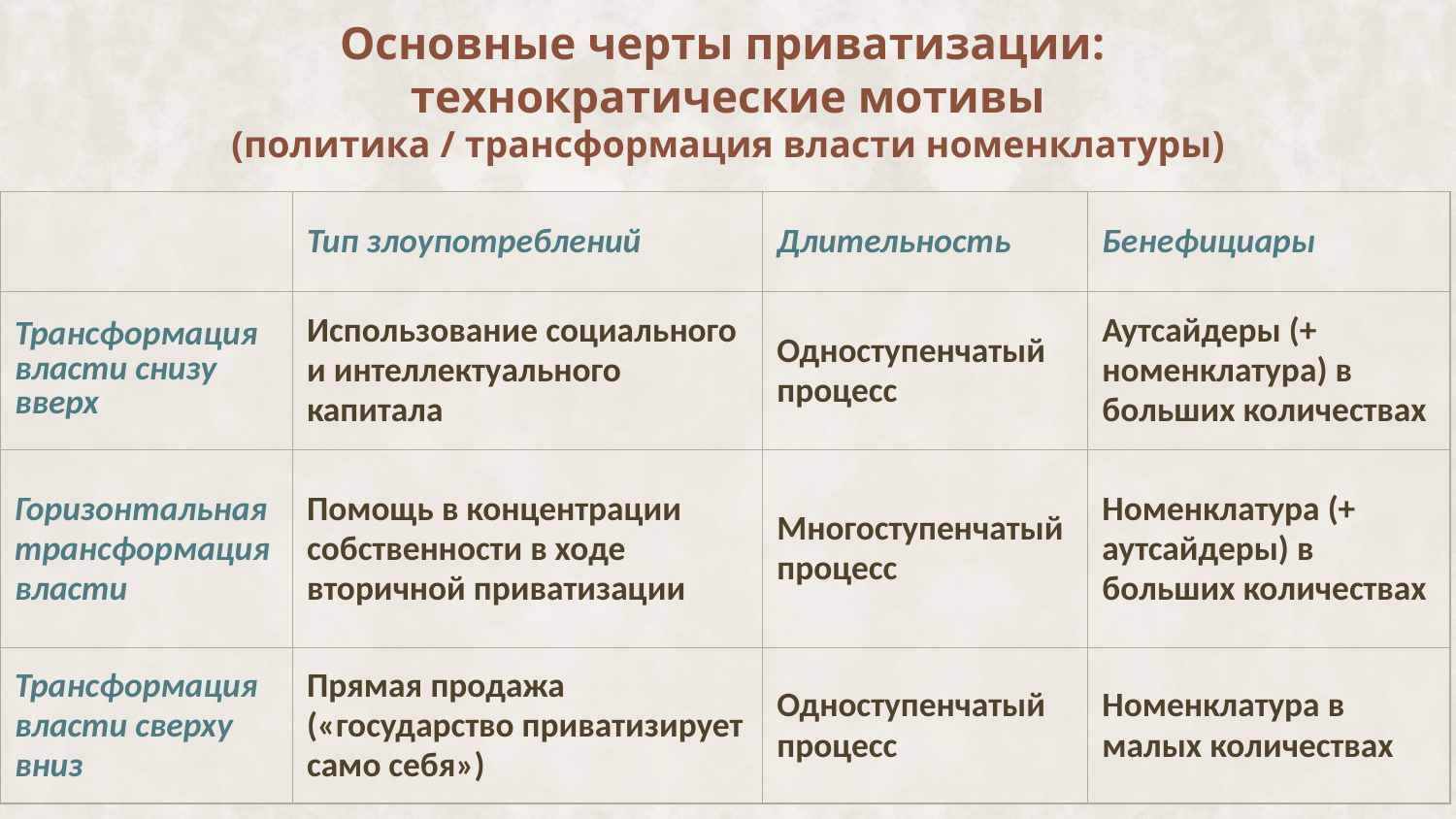

# Основные черты приватизации: технократические мотивы (политика / трансформация власти номенклатуры)
|  | Тип злоупотреблений | Длительность | Бенефициары |
| --- | --- | --- | --- |
| Трансформация власти снизу вверх | Использование социального и интеллектуального капитала | Одноступенчатый процесс | Аутсайдеры (+ номенклатура) в больших количествах |
| Горизонтальная трансформация власти | Помощь в концентрации собственности в ходе вторичной приватизации | Многоступенчатый процесс | Номенклатура (+ аутсайдеры) в больших количествах |
| Трансформация власти сверху вниз | Прямая продажа («государство приватизирует само себя») | Одноступенчатый процесс | Номенклатура в малых количествах |